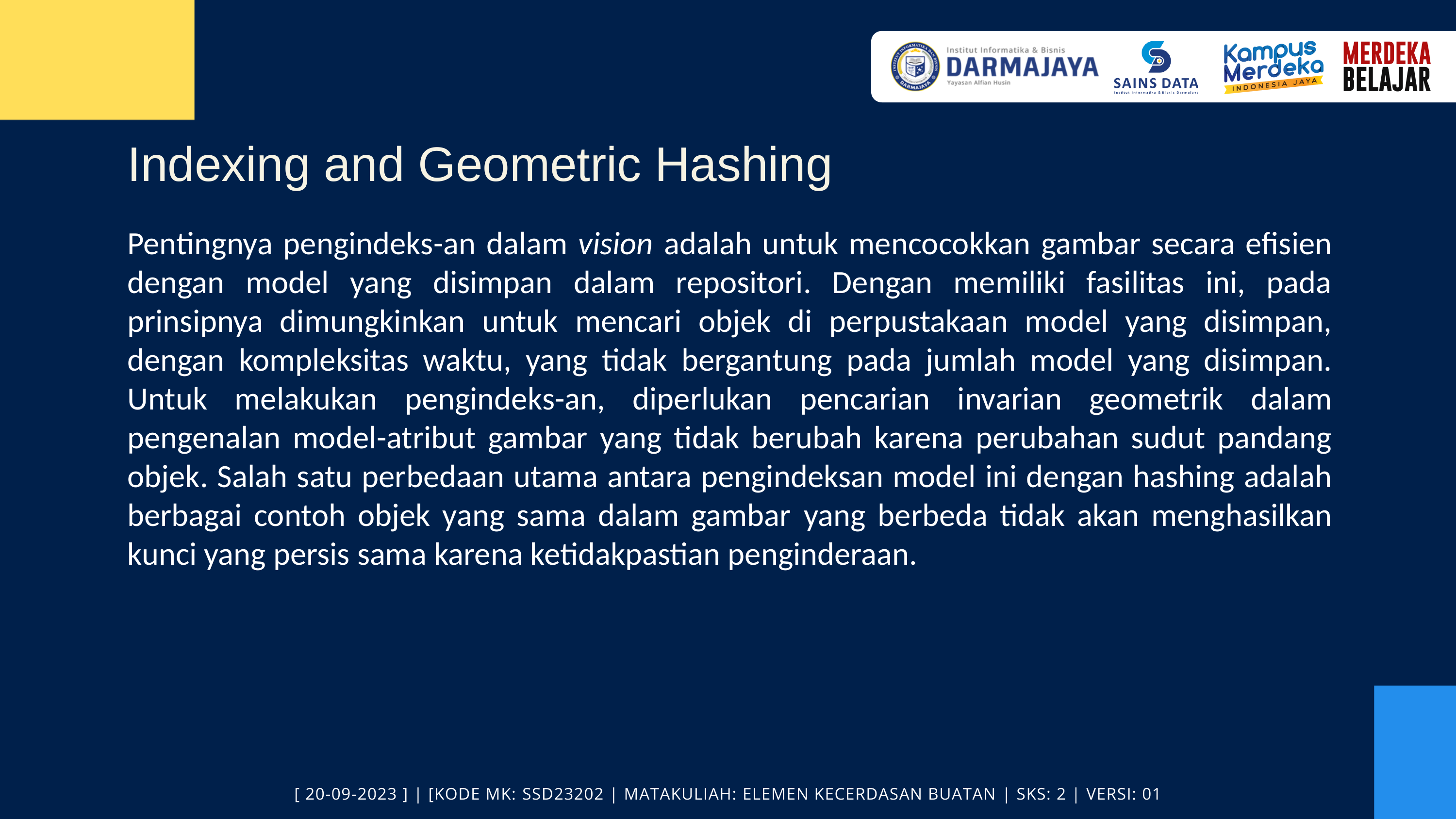

Indexing and Geometric Hashing
Pentingnya pengindeks-an dalam vision adalah untuk mencocokkan gambar secara efisien dengan model yang disimpan dalam repositori. Dengan memiliki fasilitas ini, pada prinsipnya dimungkinkan untuk mencari objek di perpustakaan model yang disimpan, dengan kompleksitas waktu, yang tidak bergantung pada jumlah model yang disimpan. Untuk melakukan pengindeks-an, diperlukan pencarian invarian geometrik dalam pengenalan model-atribut gambar yang tidak berubah karena perubahan sudut pandang objek. Salah satu perbedaan utama antara pengindeksan model ini dengan hashing adalah berbagai contoh objek yang sama dalam gambar yang berbeda tidak akan menghasilkan kunci yang persis sama karena ketidakpastian penginderaan.

[ 20-09-2023 ] | [KODE MK: SSD23202 | MATAKULIAH: ELEMEN KECERDASAN BUATAN | SKS: 2 | VERSI: 01